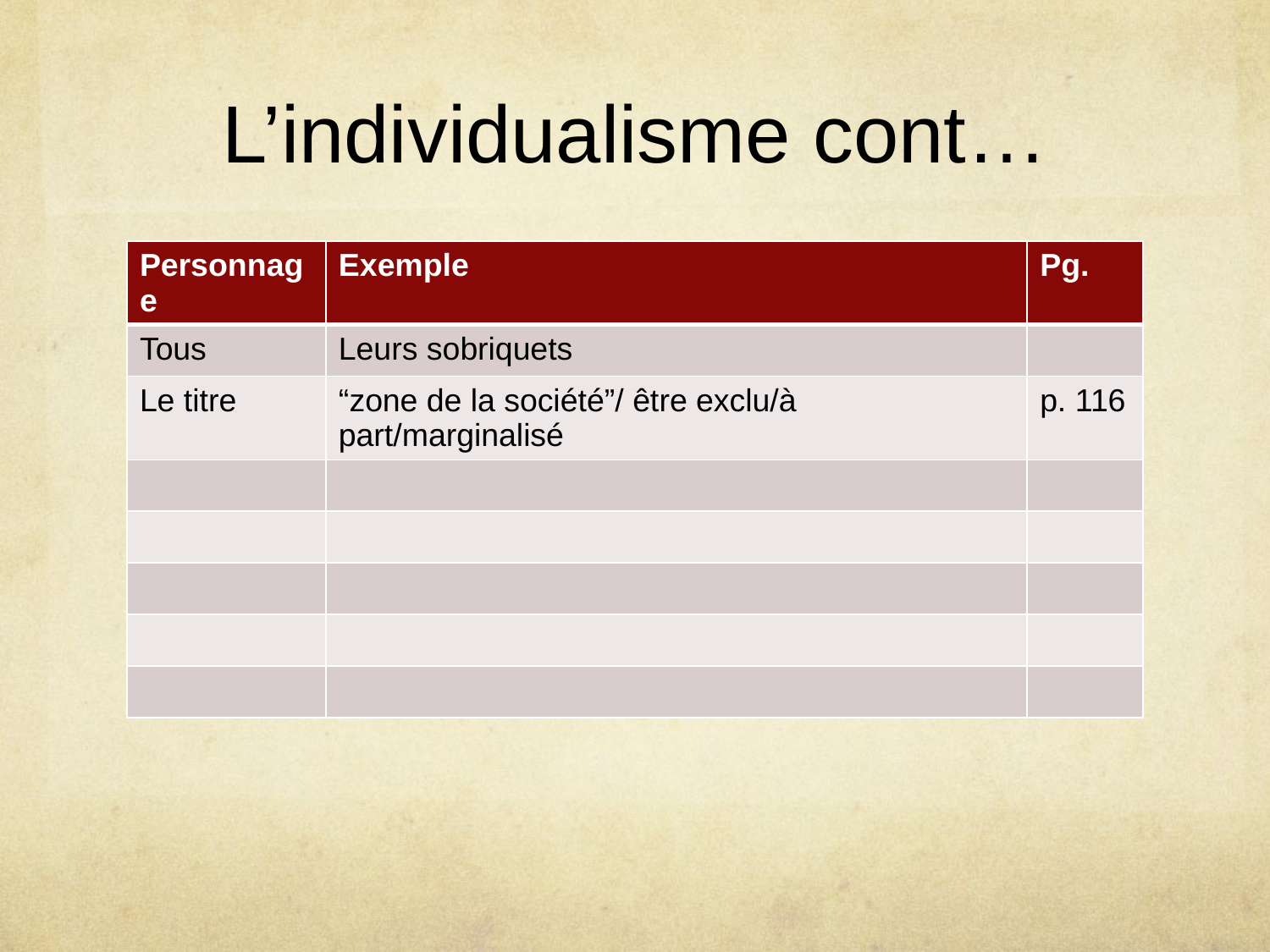

# L’individualisme cont…
| Personnage | Exemple | Pg. |
| --- | --- | --- |
| Tous | Leurs sobriquets |  |
| Le titre | “zone de la société”/ être exclu/à part/marginalisé | p. 116 |
|  |  |  |
|  |  |  |
|  |  |  |
|  |  |  |
|  |  |  |